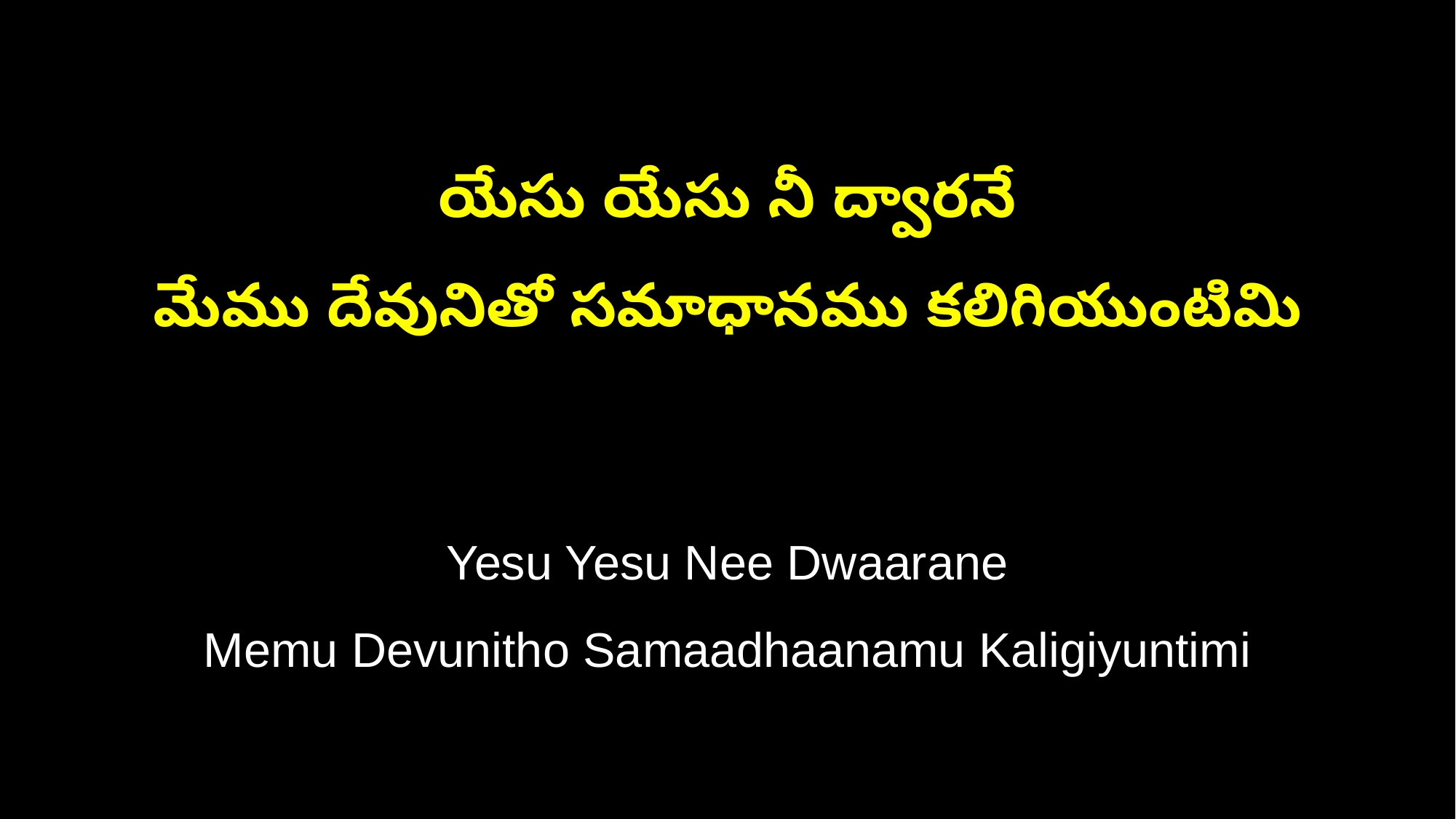

యేసు యేసు నీ ద్వారనే
మేము దేవునితో సమాధానము కలిగియుంటిమి
Yesu Yesu Nee Dwaarane
Memu Devunitho Samaadhaanamu Kaligiyuntimi